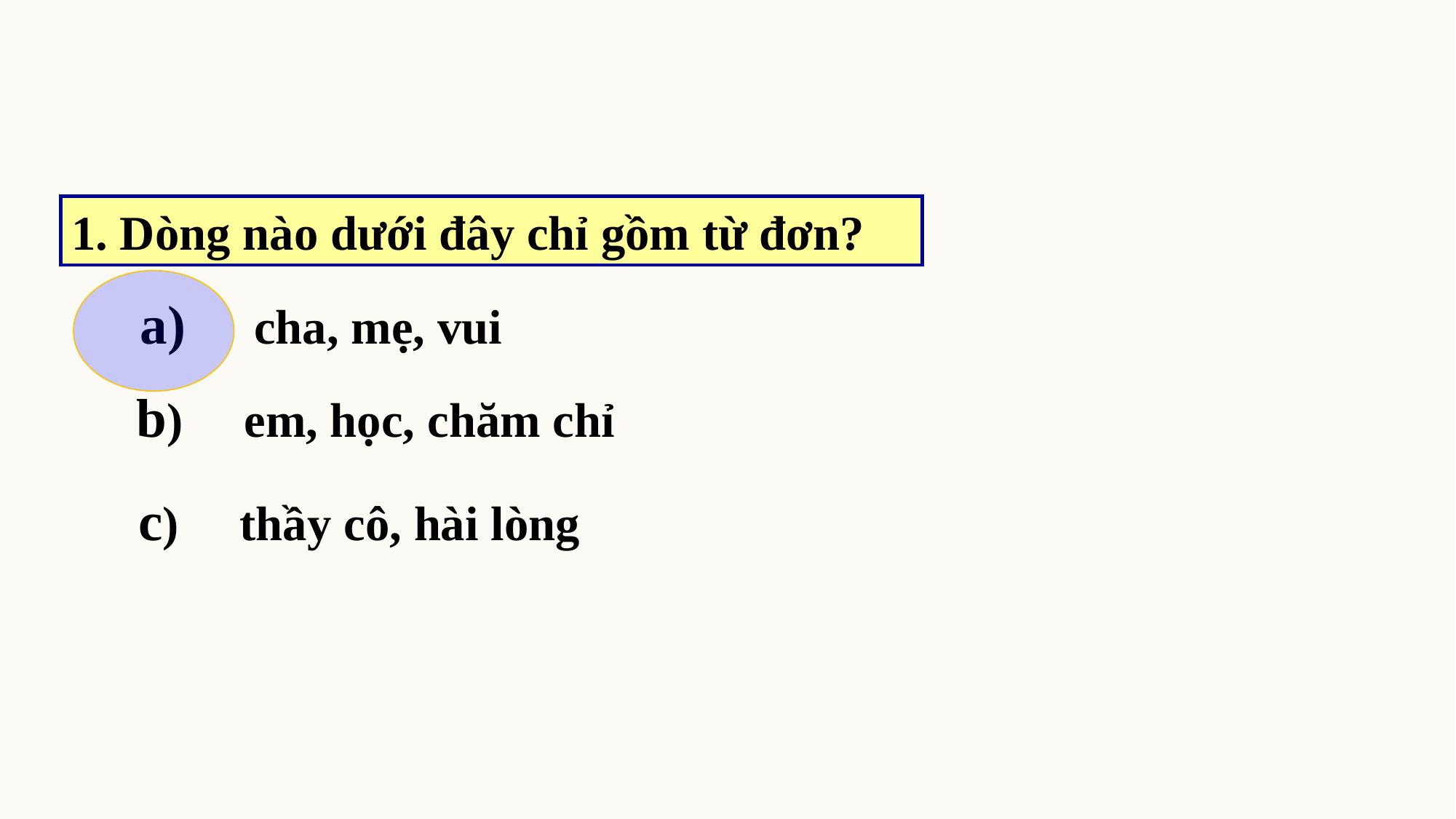

1. Dòng nào dưới đây chỉ gồm từ đơn?

  a)     cha, mẹ, vui
b)     em, học, chăm chỉ
c)     thầy cô, hài lòng